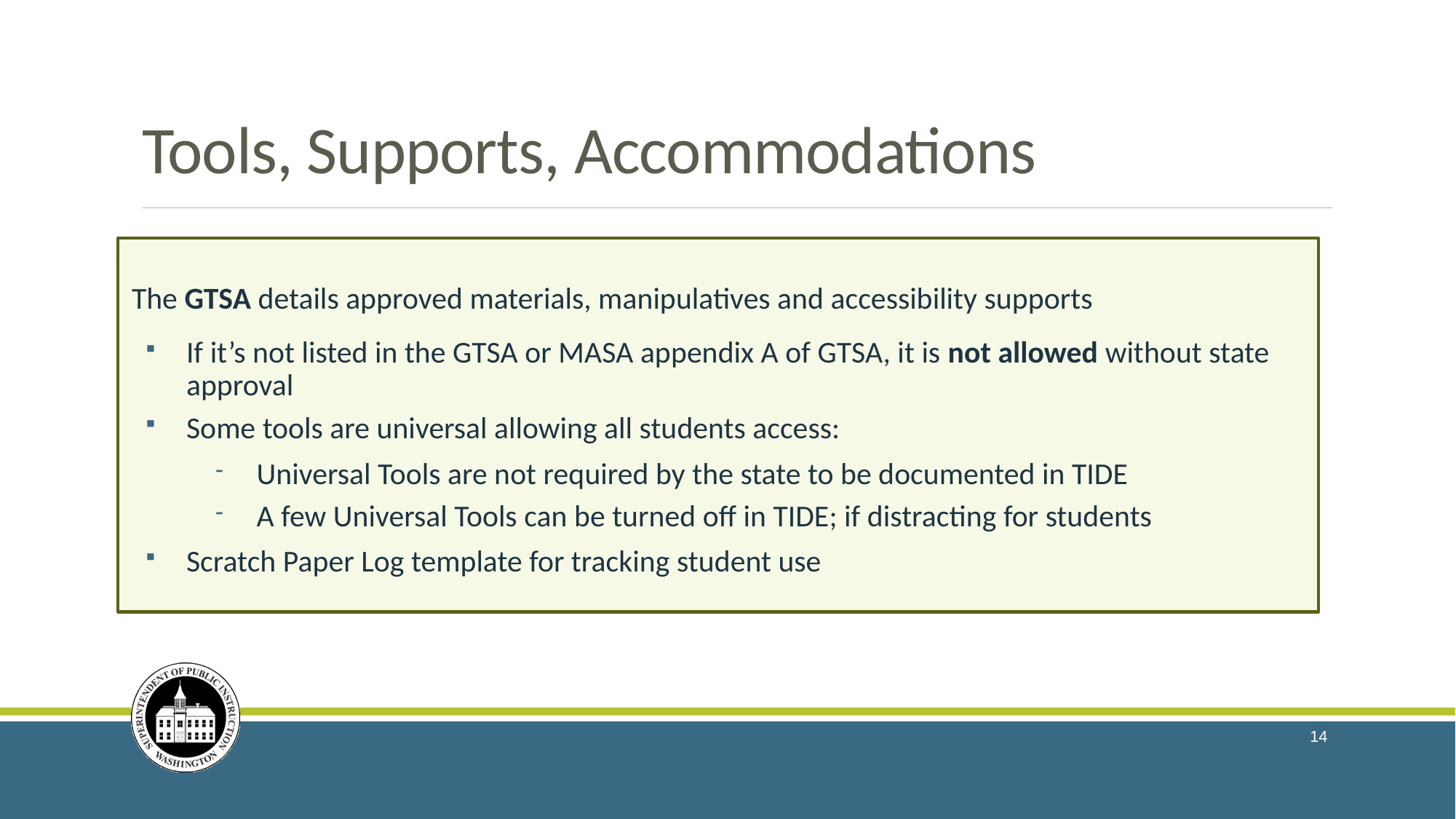

# Tools, Supports, Accommodations

The GTSA details approved materials, manipulatives and accessibility supports
If it’s not listed in the GTSA or MASA appendix A of GTSA, it is not allowed without state approval
Some tools are universal allowing all students access:
Universal Tools are not required by the state to be documented in TIDE
A few Universal Tools can be turned off in TIDE; if distracting for students
Scratch Paper Log template for tracking student use
14